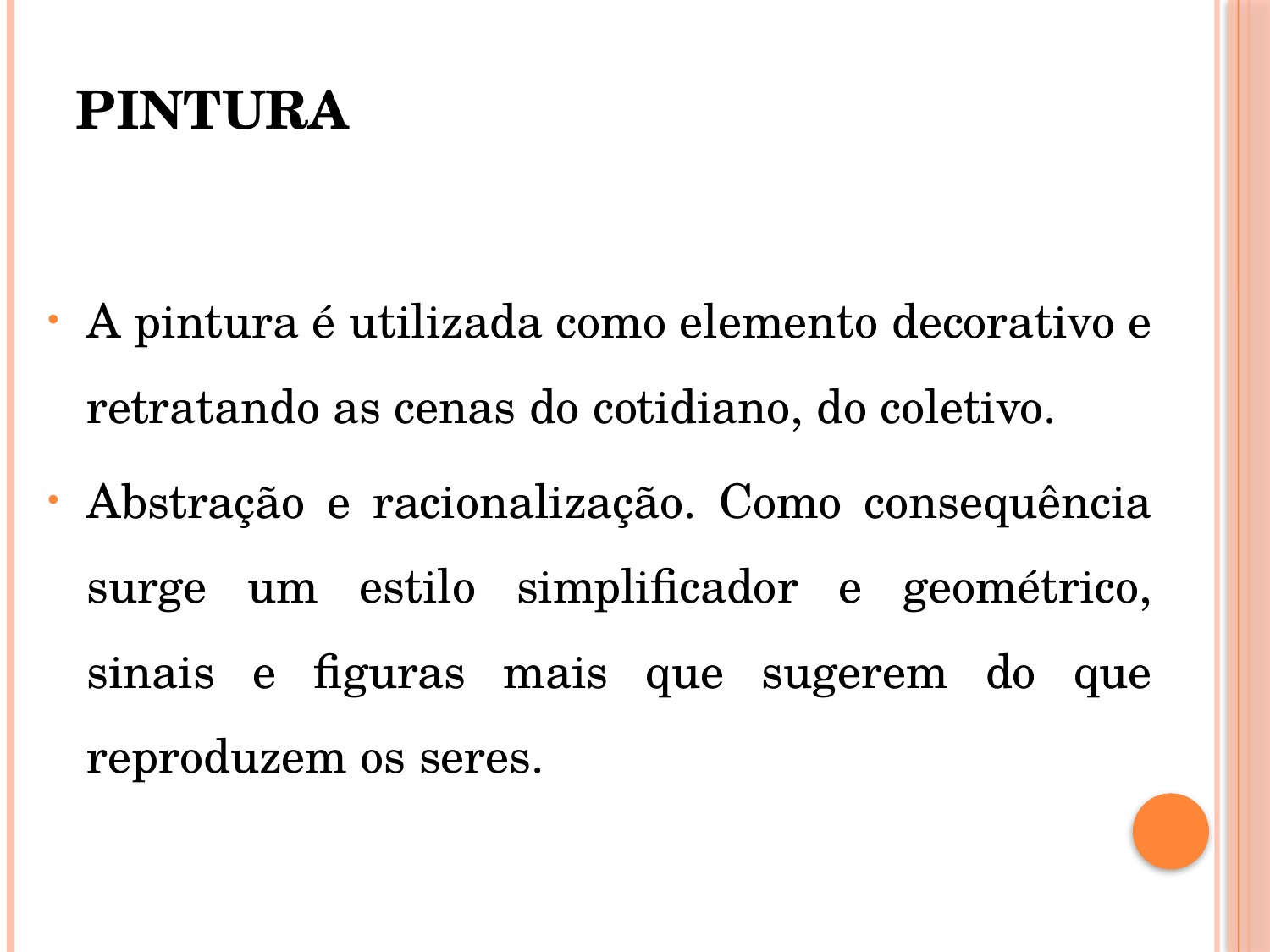

# Pintura
A pintura é utilizada como elemento decorativo e retratando as cenas do cotidiano, do coletivo.
Abstração e racionalização. Como consequência surge um estilo simplificador e geométrico, sinais e figuras mais que sugerem do que reproduzem os seres.